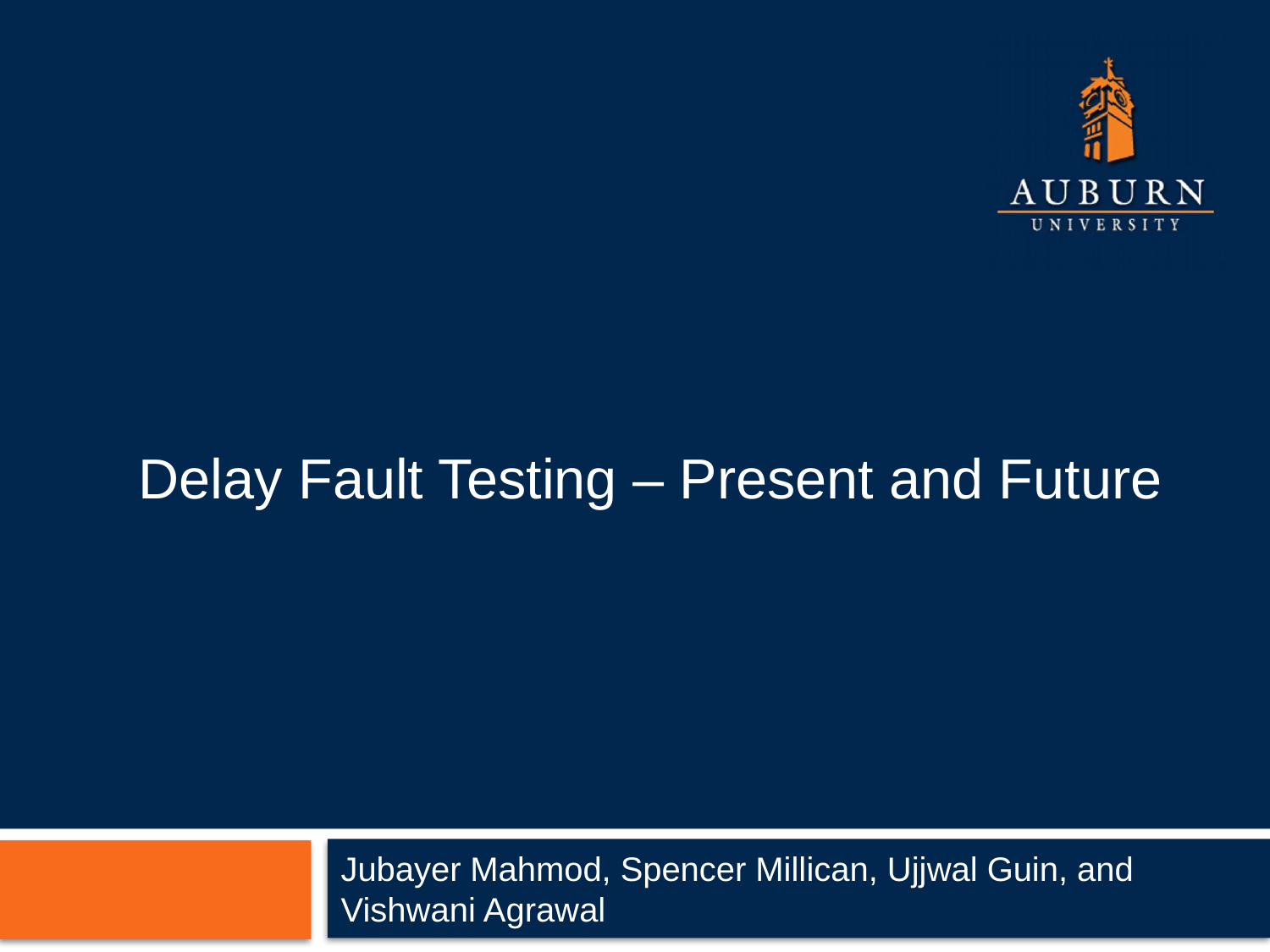

Delay Fault Testing – Present and Future
Jubayer Mahmod, Spencer Millican, Ujjwal Guin, and Vishwani Agrawal